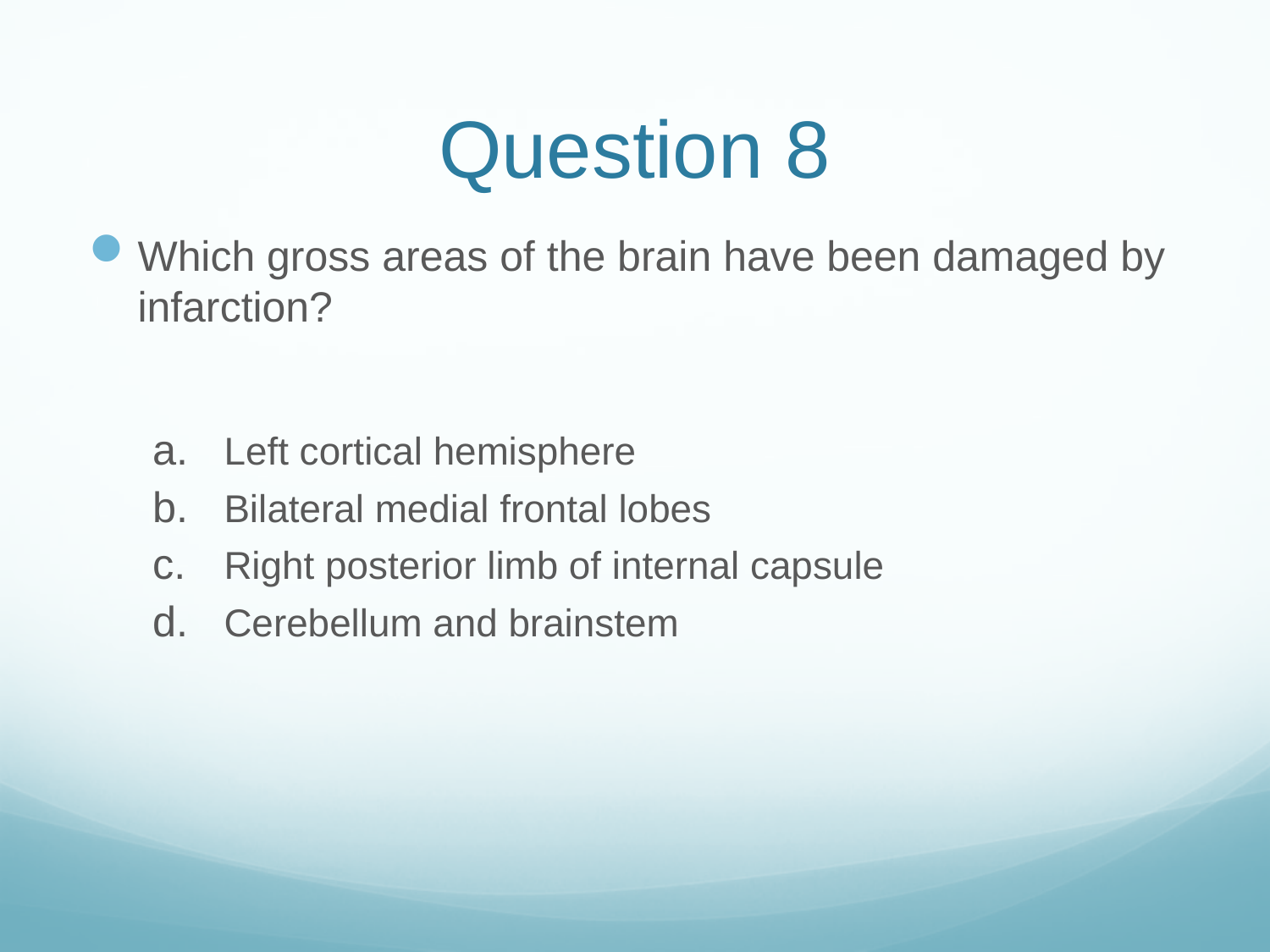

# Question 8
Which gross areas of the brain have been damaged by infarction?

Left cortical hemisphere
Bilateral medial frontal lobes
Right posterior limb of internal capsule
Cerebellum and brainstem